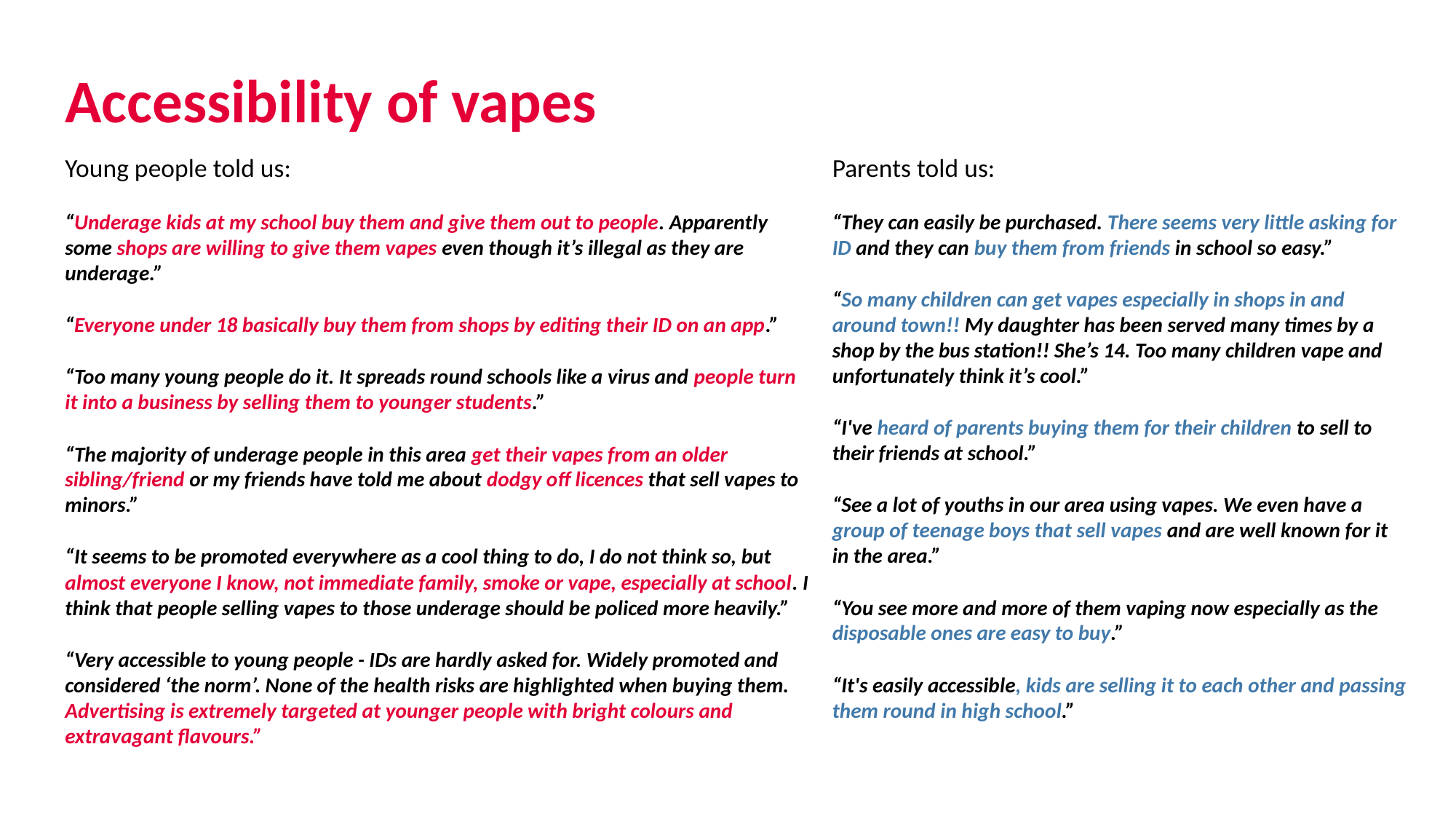

# Accessibility of vapes
Young people told us:
“Underage kids at my school buy them and give them out to people. Apparently some shops are willing to give them vapes even though it’s illegal as they are underage.”
“Everyone under 18 basically buy them from shops by editing their ID on an app.”
“Too many young people do it. It spreads round schools like a virus and people turn it into a business by selling them to younger students.”
“The majority of underage people in this area get their vapes from an older sibling/friend or my friends have told me about dodgy off licences that sell vapes to minors.”
“It seems to be promoted everywhere as a cool thing to do, I do not think so, but almost everyone I know, not immediate family, smoke or vape, especially at school. I think that people selling vapes to those underage should be policed more heavily.”
“Very accessible to young people - IDs are hardly asked for. Widely promoted and considered ‘the norm’. None of the health risks are highlighted when buying them. Advertising is extremely targeted at younger people with bright colours and extravagant flavours.”

Parents told us:
“They can easily be purchased. There seems very little asking for ID and they can buy them from friends in school so easy.”
“So many children can get vapes especially in shops in and around town!! My daughter has been served many times by a shop by the bus station!! She’s 14. Too many children vape and unfortunately think it’s cool.”
“I've heard of parents buying them for their children to sell to their friends at school.”
“See a lot of youths in our area using vapes. We even have a group of teenage boys that sell vapes and are well known for it in the area.”
“You see more and more of them vaping now especially as the disposable ones are easy to buy.”
“It's easily accessible, kids are selling it to each other and passing them round in high school.”